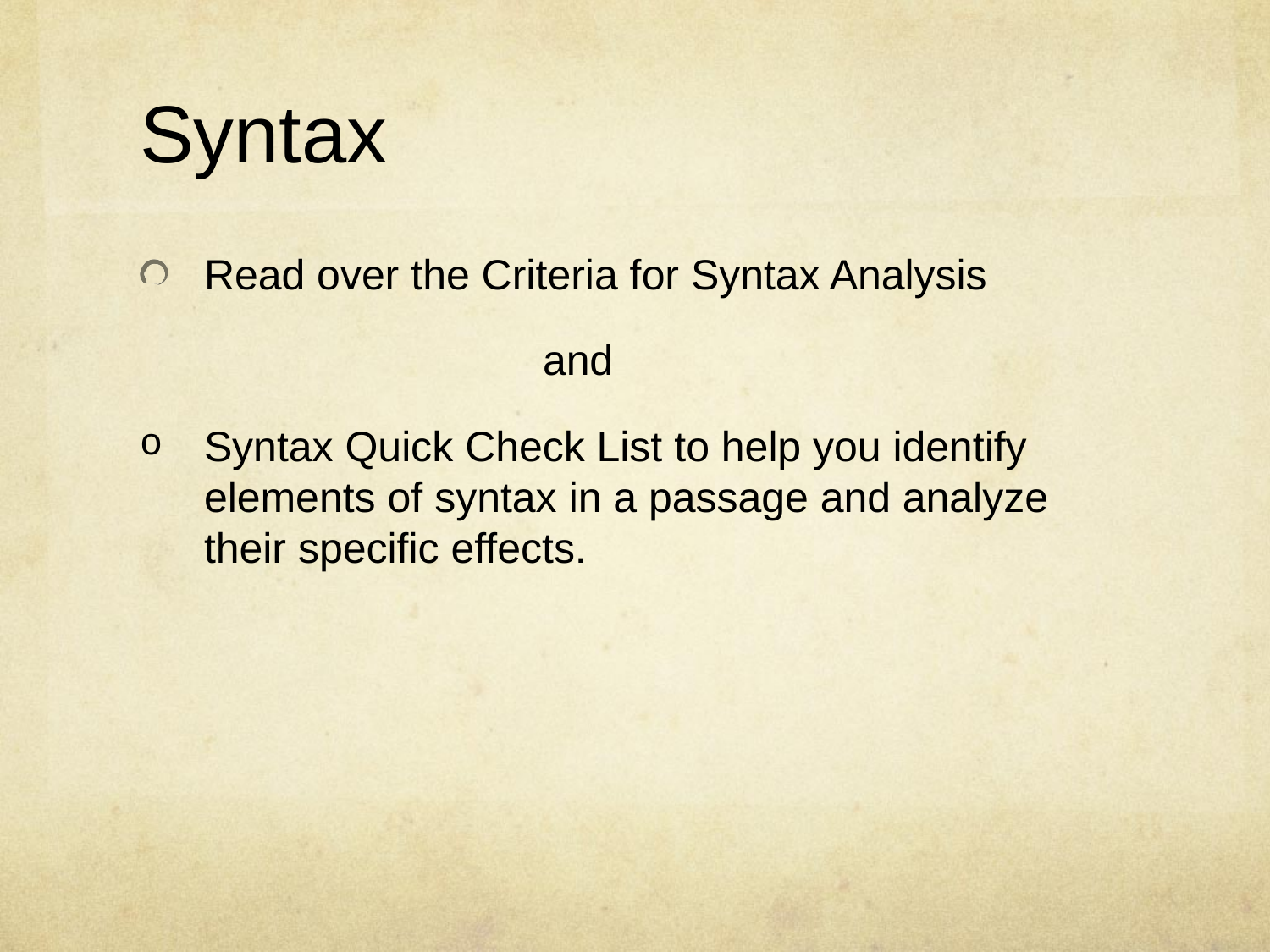

# Syntax
Read over the Criteria for Syntax Analysis
                                  and
Syntax Quick Check List to help you identify elements of syntax in a passage and analyze their specific effects.